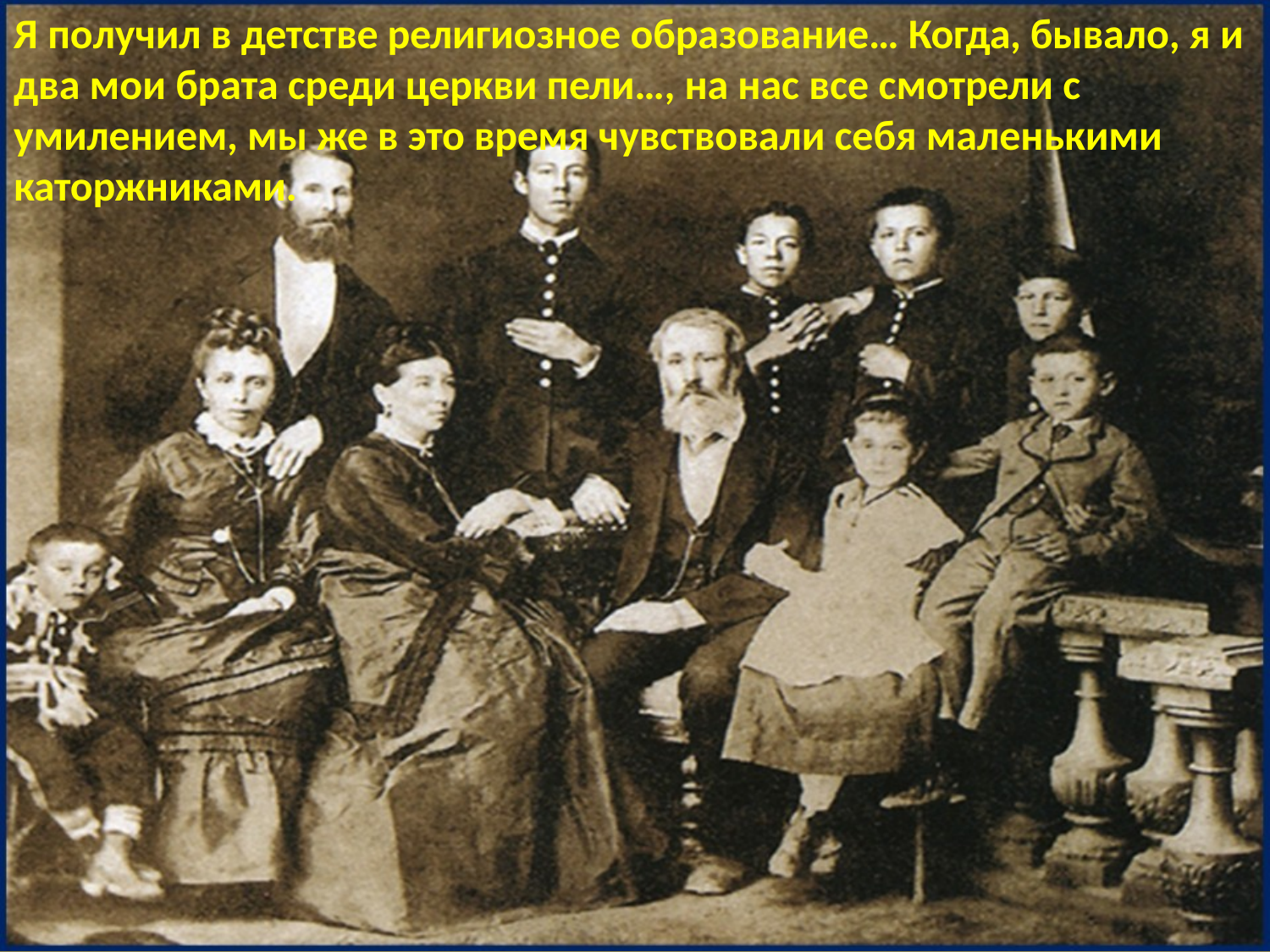

Я получил в детстве религиозное образование… Когда, бывало, я и  два мои брата среди церкви пели…, на нас все смотрели с  умилением, мы же в это время чувствовали себя маленькими  каторжниками.

FokinaLida.75@mail.ru